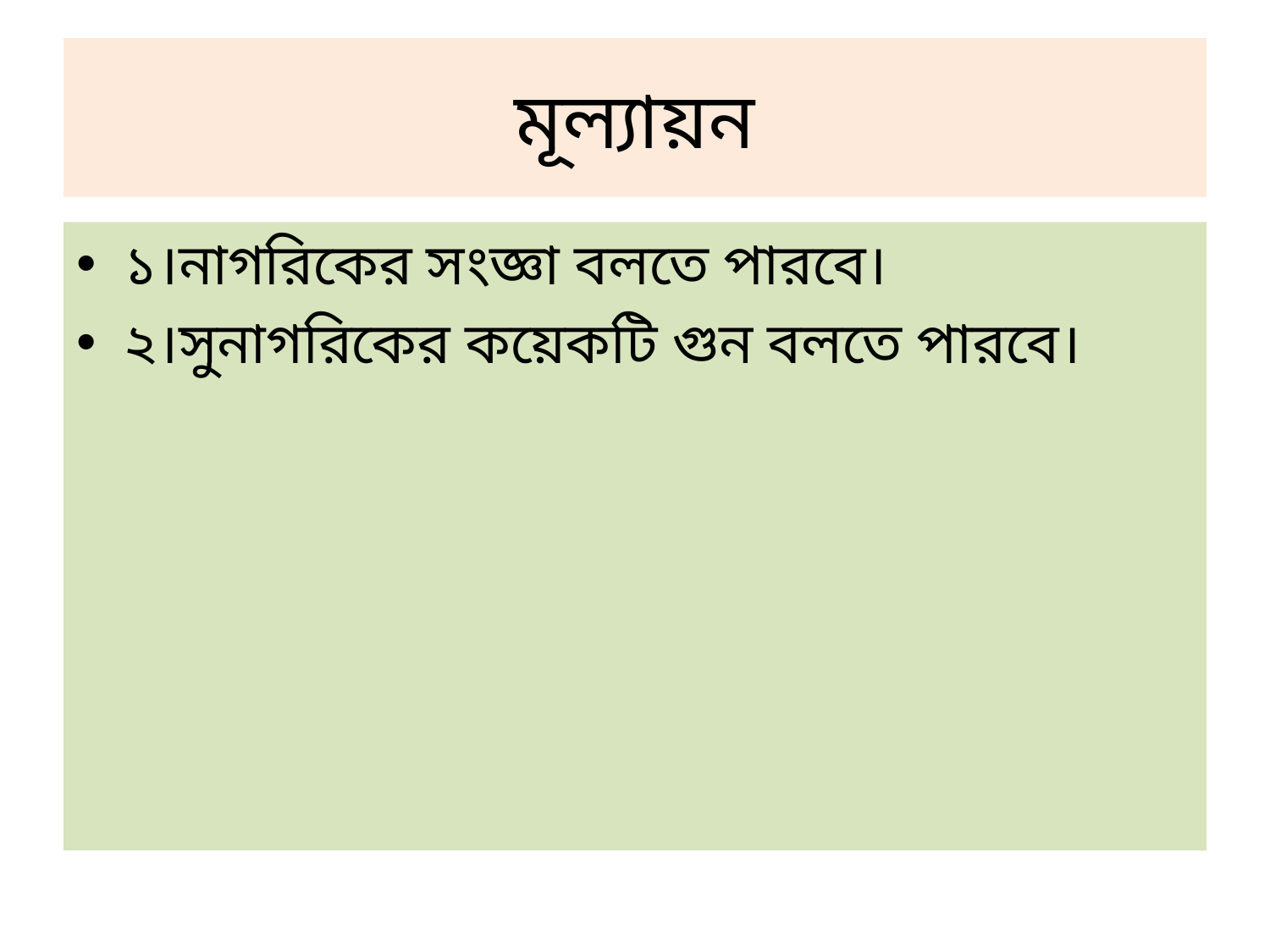

# মূল্যায়ন
১।নাগরিকের সংজ্ঞা বলতে পারবে।
২।সুনাগরিকের কয়েকটি গুন বলতে পারবে।